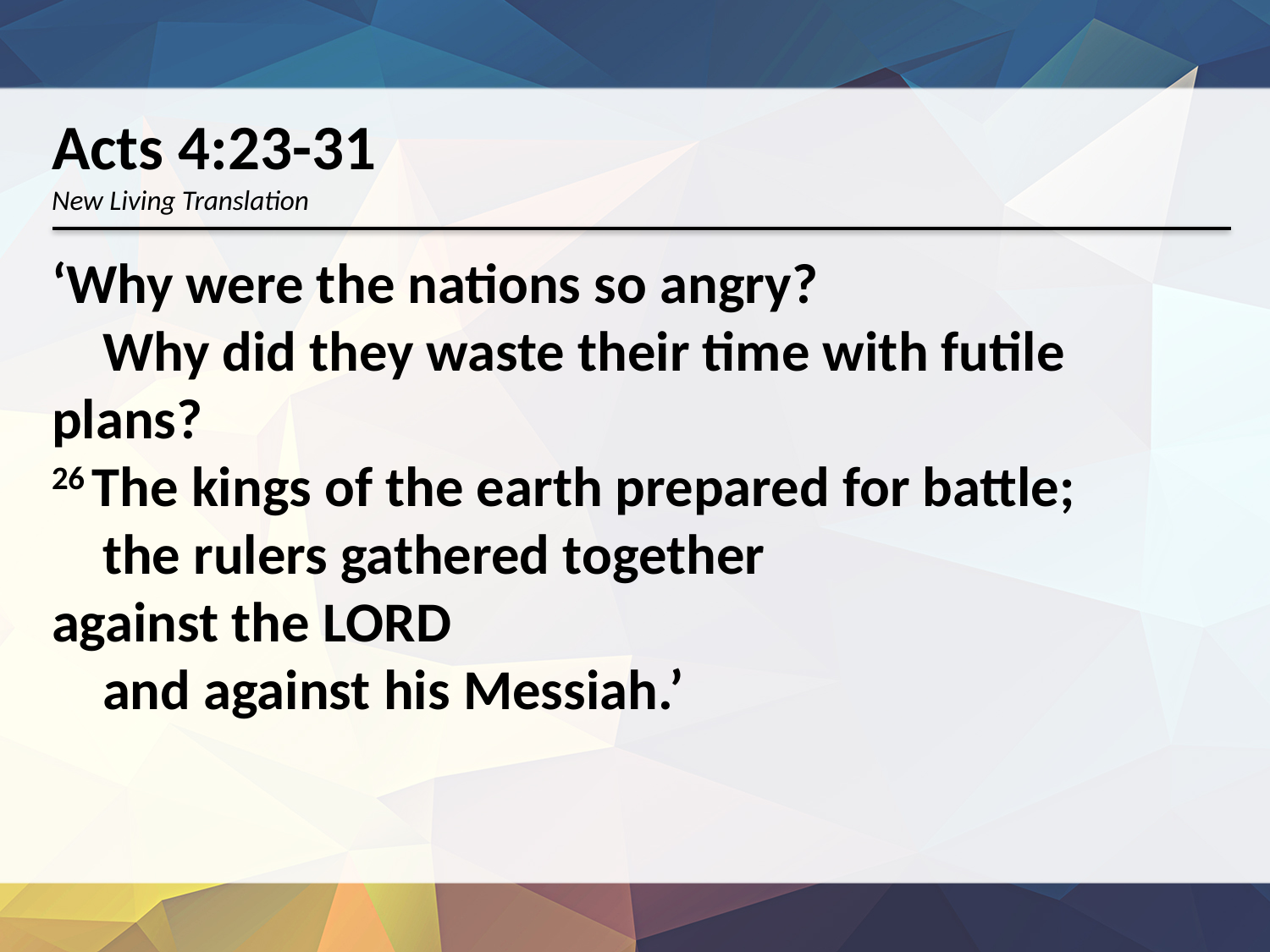

Acts 4:23-31
New Living Translation
‘Why were the nations so angry?
    Why did they waste their time with futile plans?
26 The kings of the earth prepared for battle;
    the rulers gathered together
against the Lord
    and against his Messiah.’